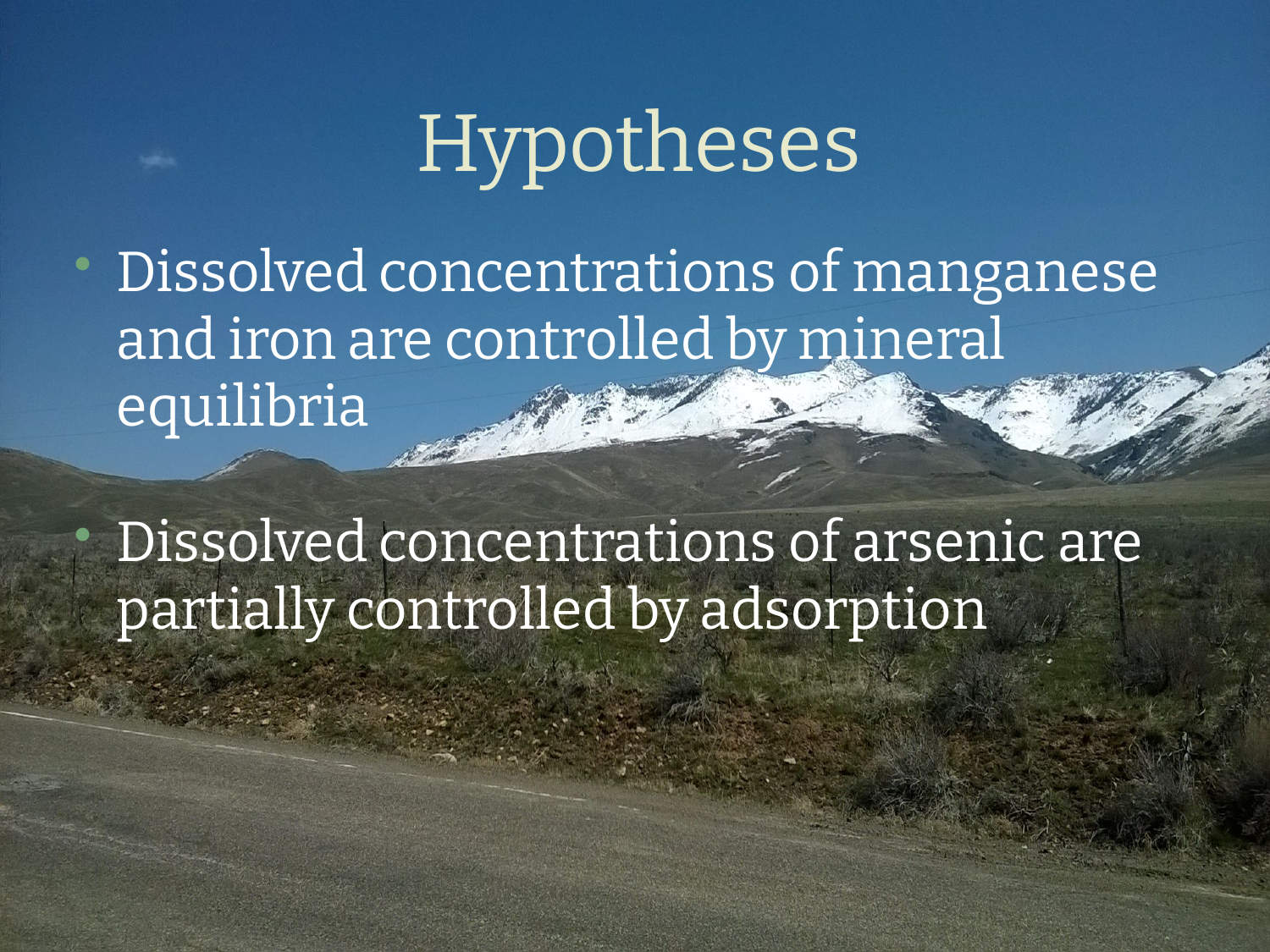

# Hypotheses
Dissolved concentrations of manganese and iron are controlled by mineral equilibria

Dissolved concentrations of arsenic are partially controlled by adsorption